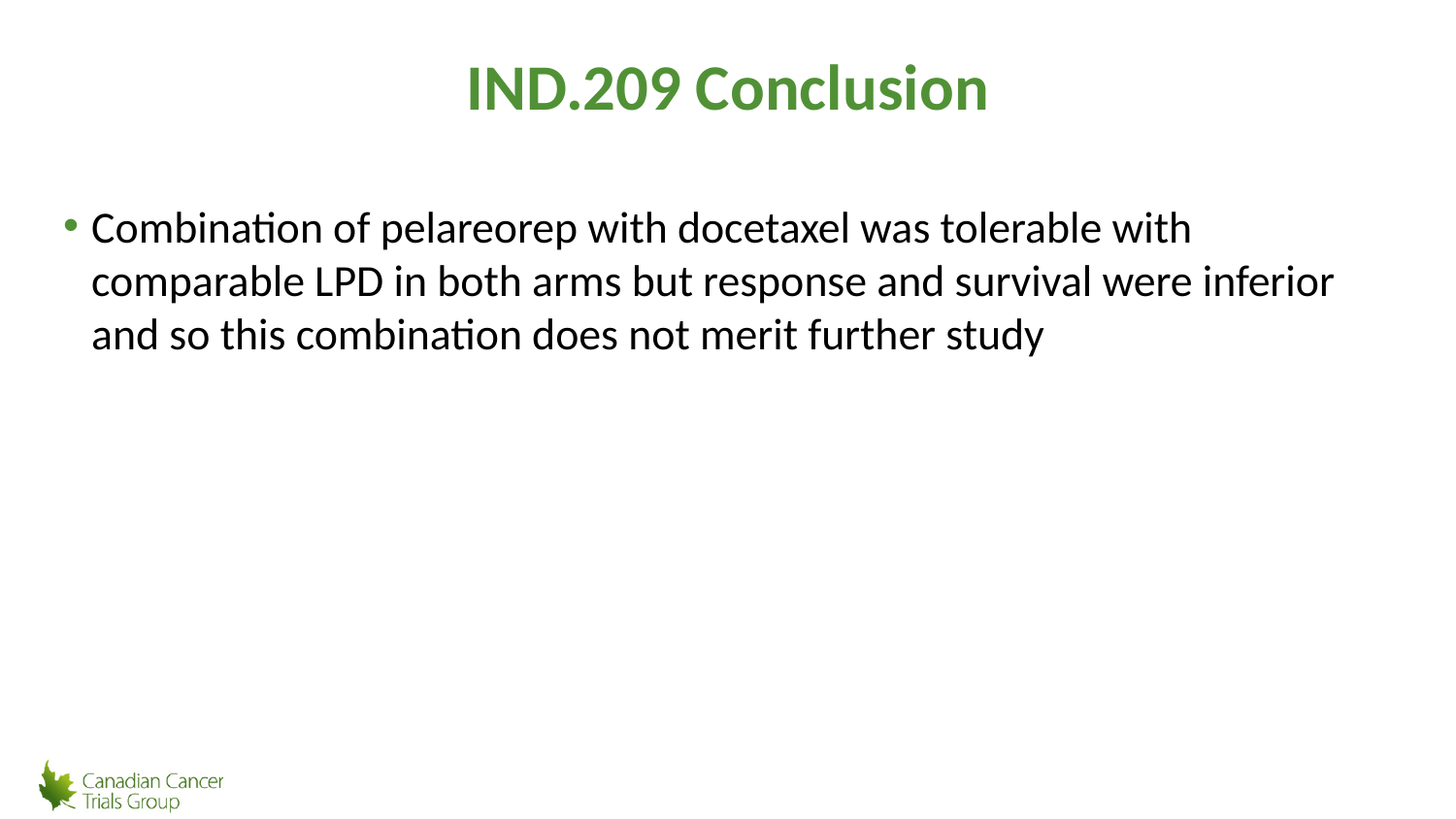

# IND.209 Conclusion
Combination of pelareorep with docetaxel was tolerable with comparable LPD in both arms but response and survival were inferior and so this combination does not merit further study